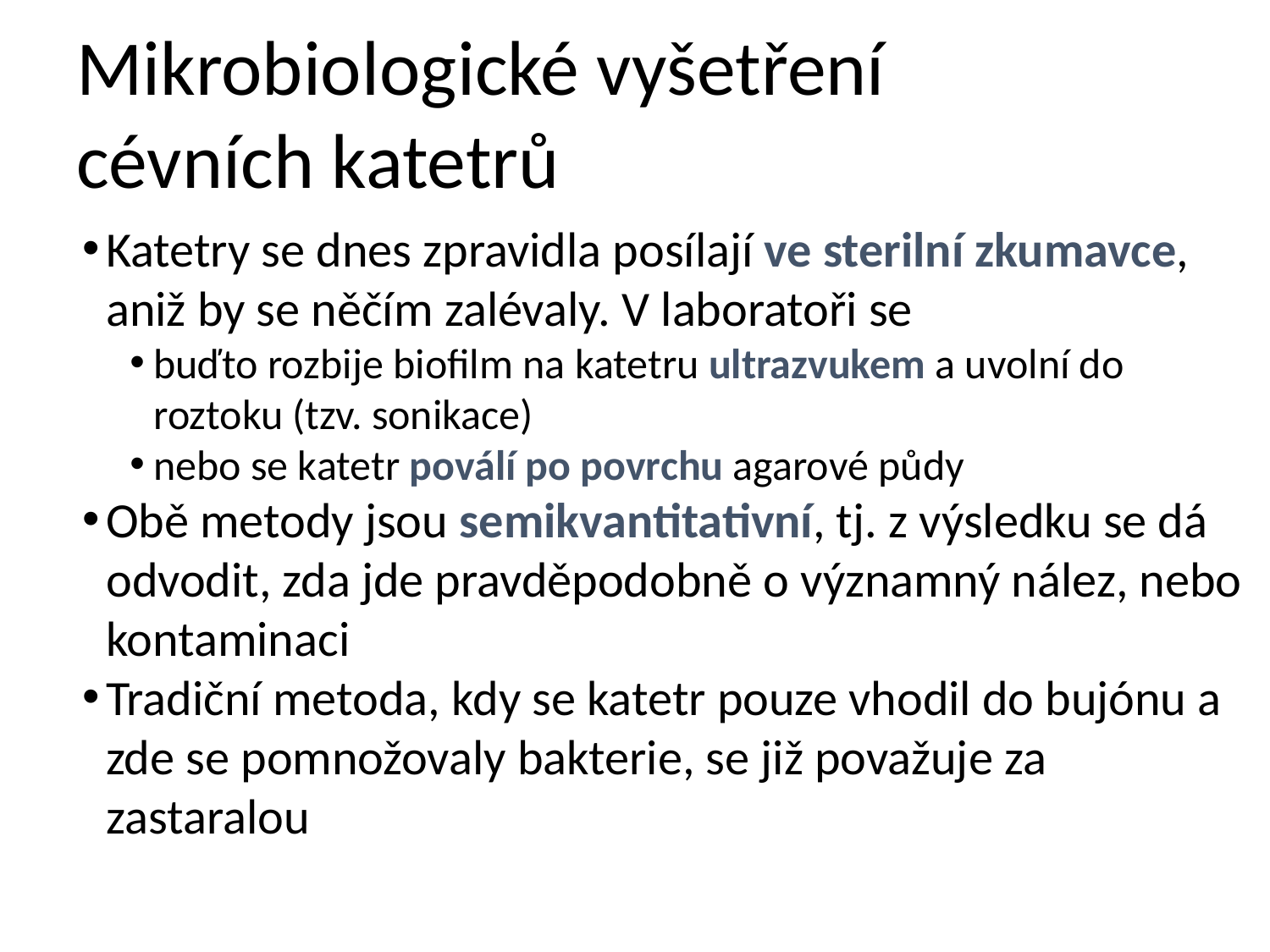

# Mikrobiologické vyšetření cévních katetrů
Katetry se dnes zpravidla posílají ve sterilní zkumavce, aniž by se něčím zalévaly. V laboratoři se
buďto rozbije biofilm na katetru ultrazvukem a uvolní do roztoku (tzv. sonikace)
nebo se katetr poválí po povrchu agarové půdy
Obě metody jsou semikvantitativní, tj. z výsledku se dá odvodit, zda jde pravděpodobně o významný nález, nebo kontaminaci
Tradiční metoda, kdy se katetr pouze vhodil do bujónu a zde se pomnožovaly bakterie, se již považuje za zastaralou